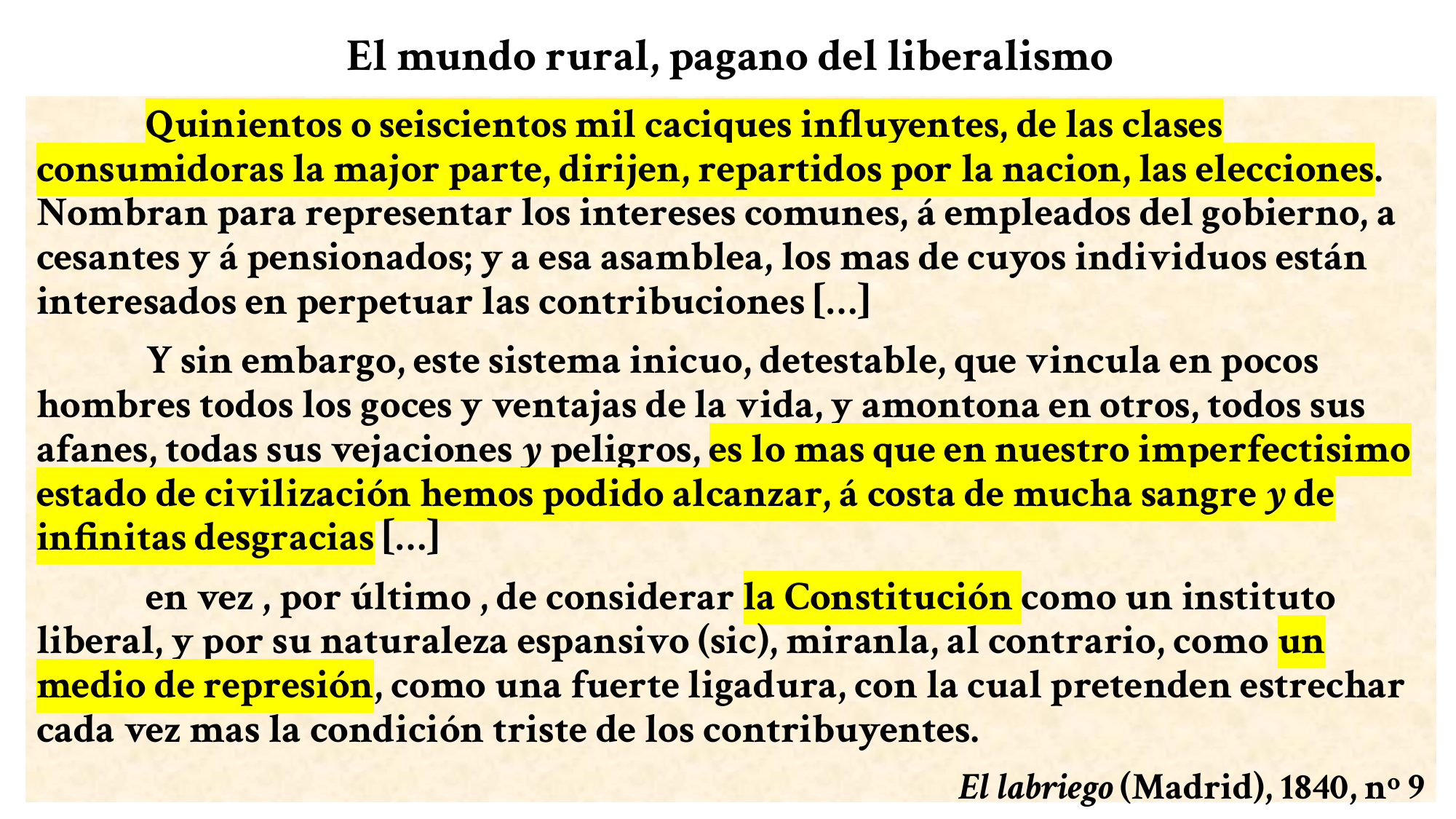

# El mundo rural, pagano del liberalismo
	Quinientos o seiscientos mil caciques influyentes, de las clases consumidoras la major parte, dirijen, repartidos por la nacion, las elecciones. Nombran para representar los intereses comunes, á empleados del gobierno, a cesantes y á pensionados; y a esa asamblea, los mas de cuyos individuos están interesados en perpetuar las contribuciones […]
	Y sin embargo, este sistema inicuo, detestable, que vincula en pocos hombres todos los goces y ventajas de la vida, y amontona en otros, todos sus afanes, todas sus vejaciones y peligros, es lo mas que en nuestro imperfectisimo estado de civilización hemos podido alcanzar, á costa de mucha sangre y de infinitas desgracias […]
	en vez , por último , de considerar la Constitución como un instituto liberal, y por su naturaleza espansivo (sic), miranla, al contrario, como un medio de represión, como una fuerte ligadura, con la cual pretenden estrechar cada vez mas la condición triste de los contribuyentes.
El labriego (Madrid), 1840, nº 9